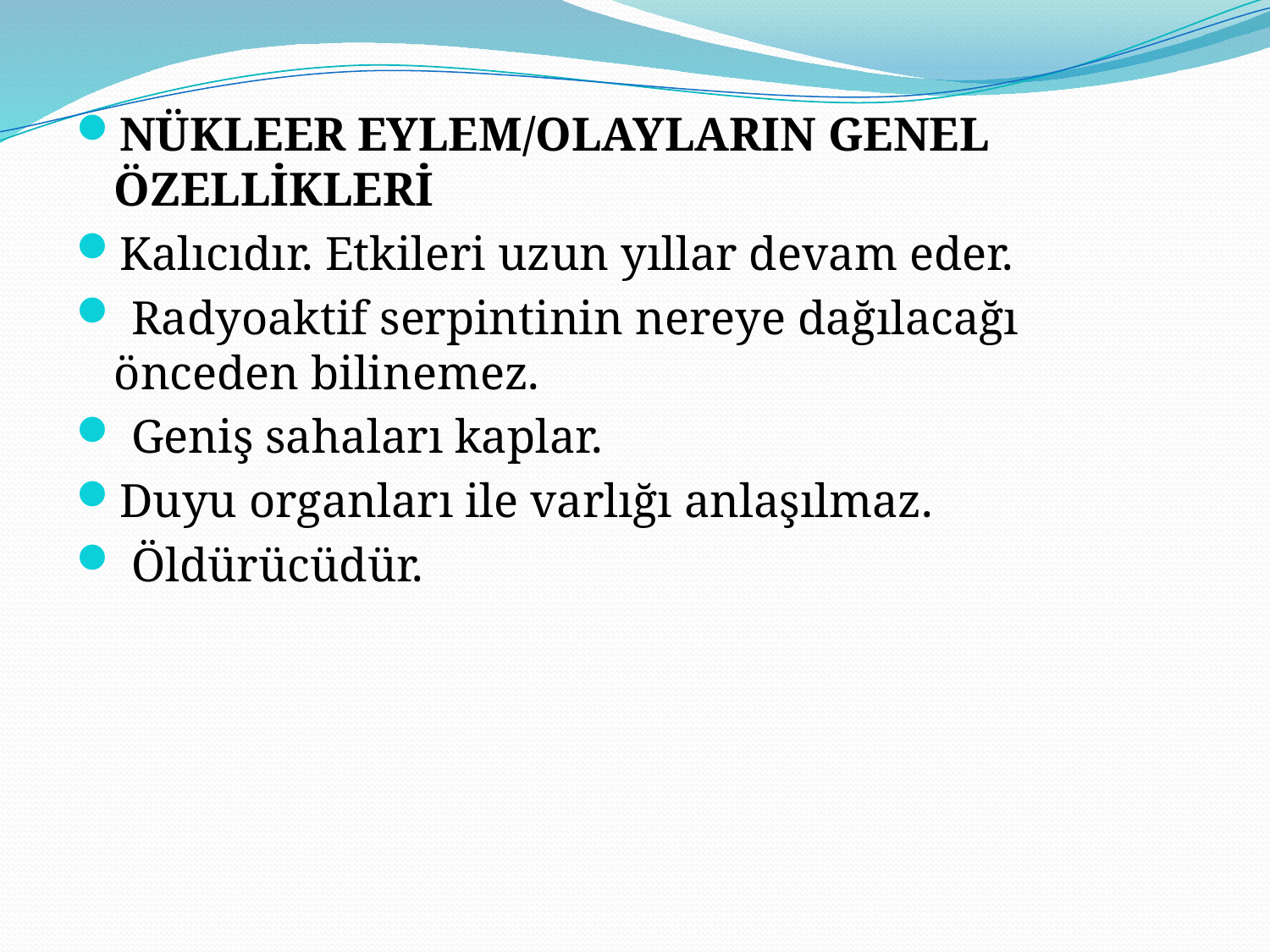

NÜKLEER EYLEM/OLAYLARIN GENEL ÖZELLİKLERİ
Kalıcıdır. Etkileri uzun yıllar devam eder.
 Radyoaktif serpintinin nereye dağılacağı önceden bilinemez.
 Geniş sahaları kaplar.
Duyu organları ile varlığı anlaşılmaz.
 Öldürücüdür.